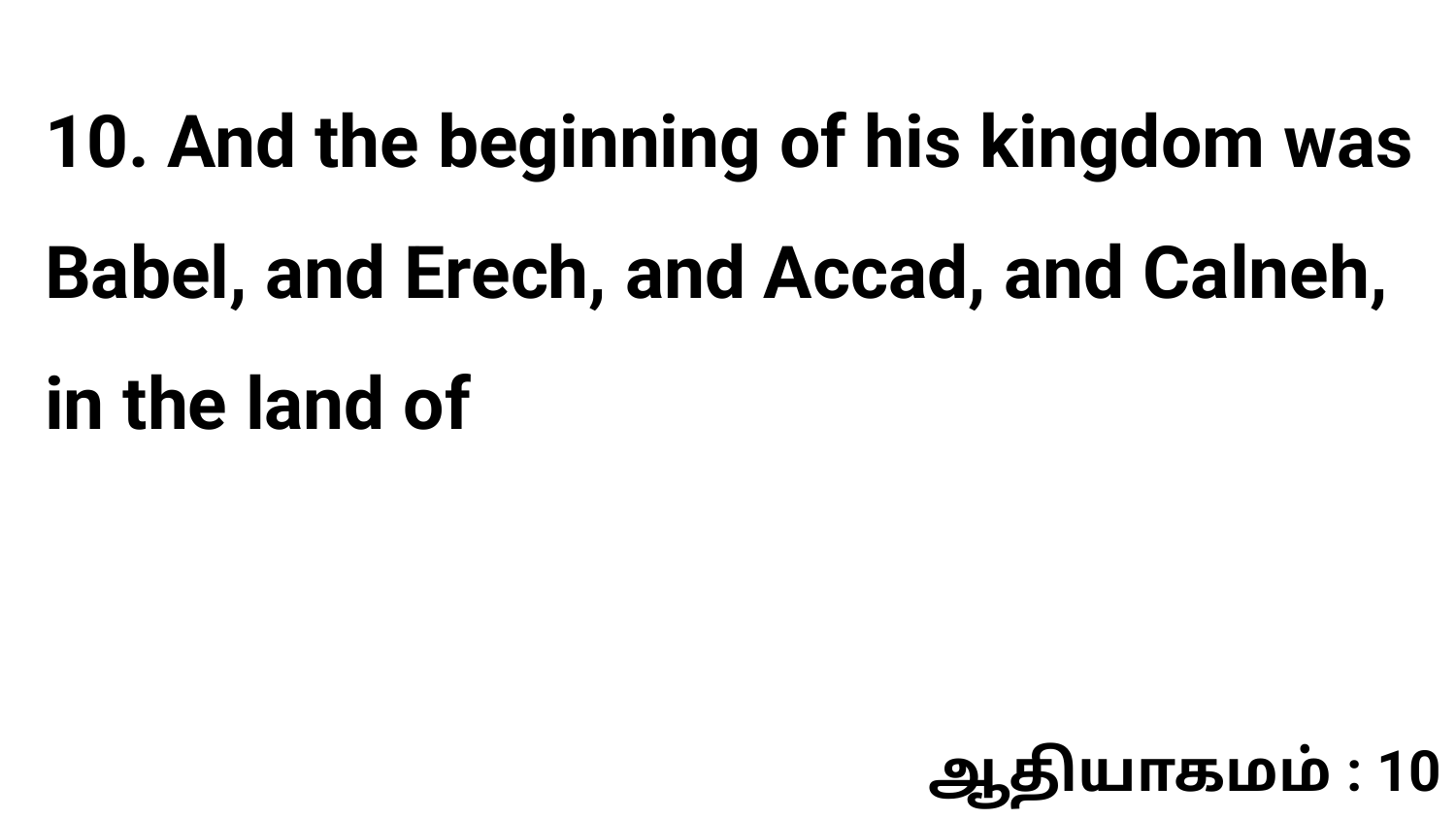

10. And the beginning of his kingdom was Babel, and Erech, and Accad, and Calneh, in the land of
ஆதியாகமம் : 10